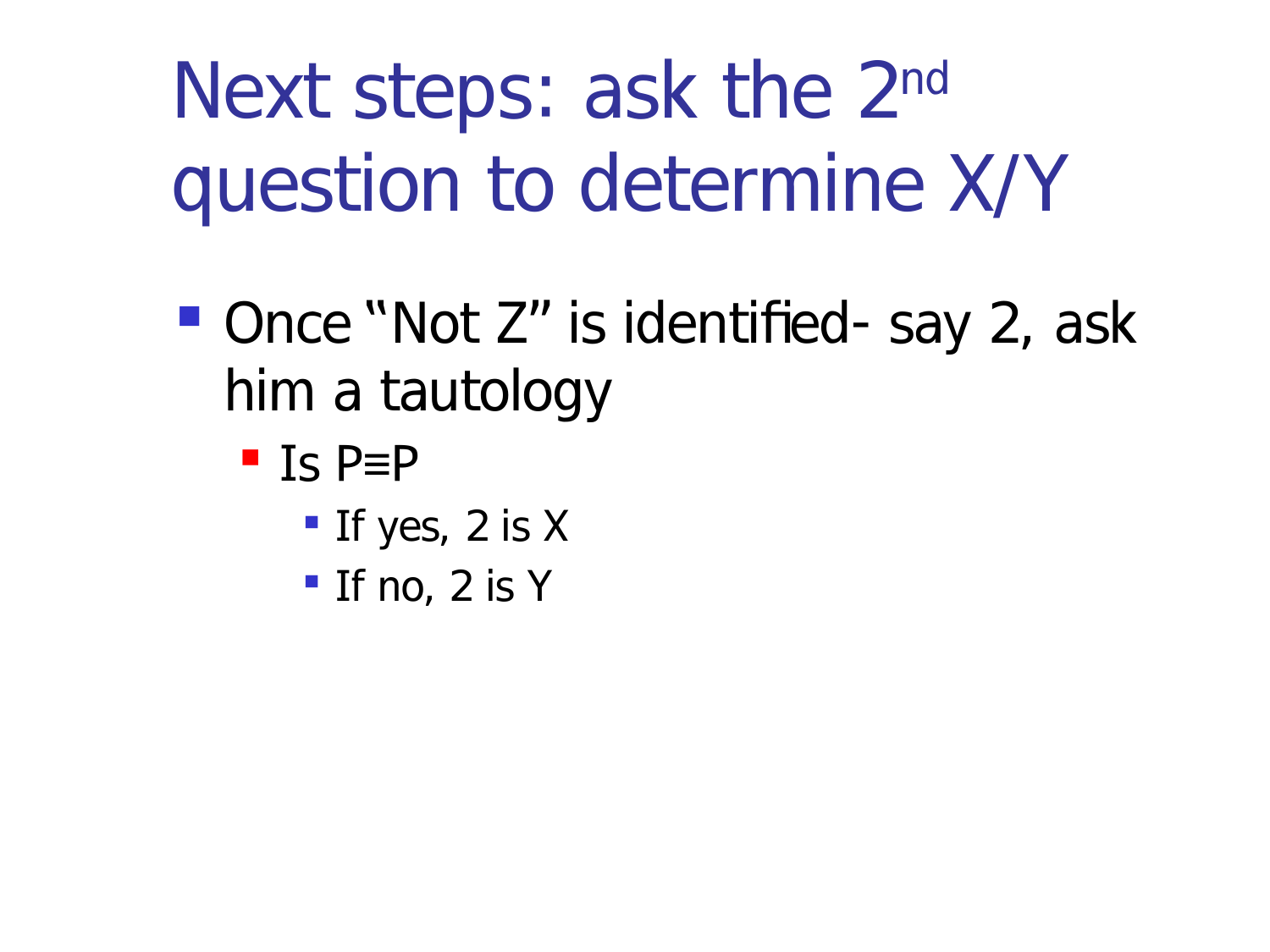

# Next steps: ask the 2nd question to determine X/Y
Once “Not Z” is identified- say 2, ask him a tautology
Is P≡P
If yes, 2 is X
If no, 2 is Y